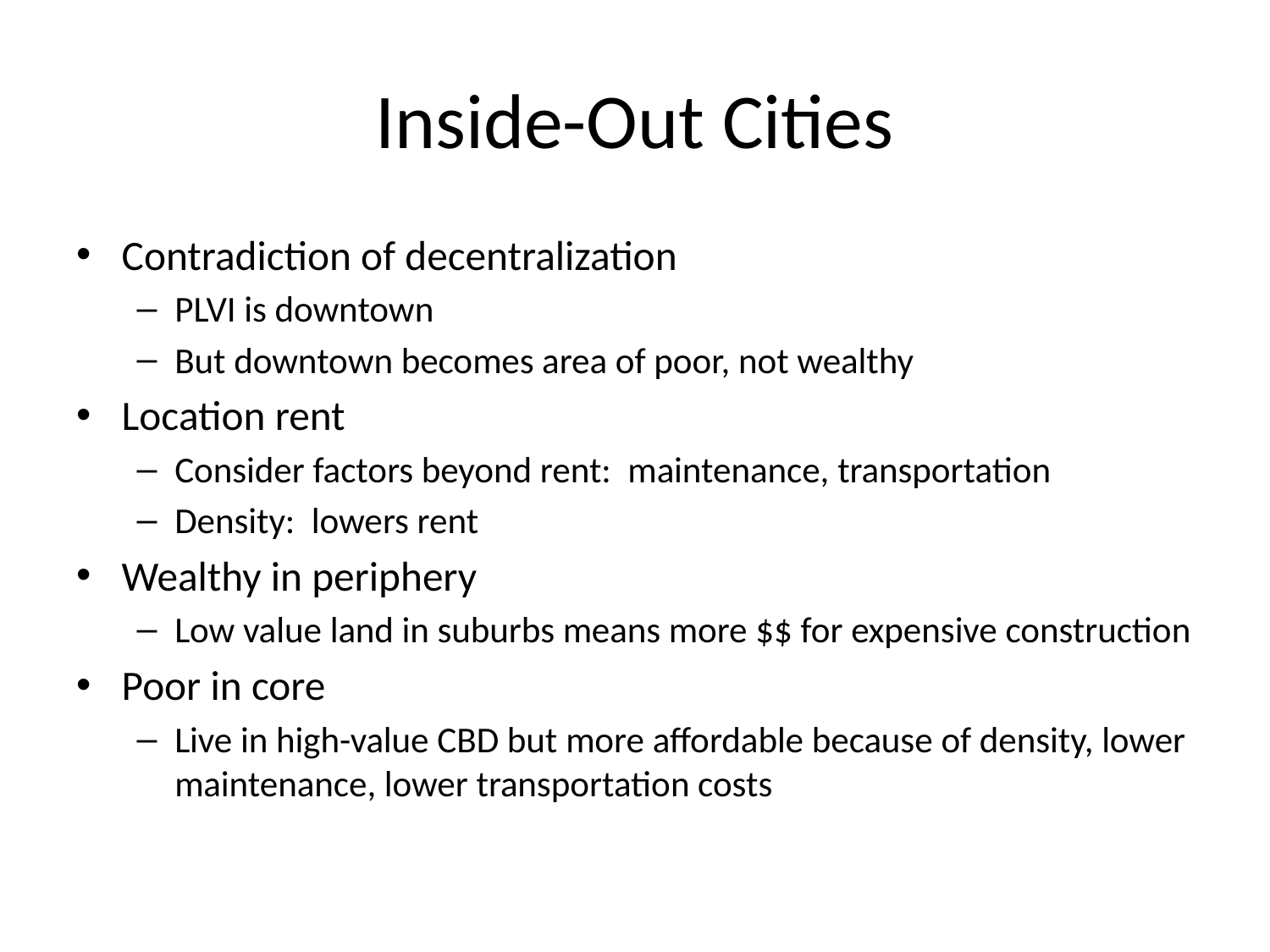

# Inside-Out Cities
Contradiction of decentralization
PLVI is downtown
But downtown becomes area of poor, not wealthy
Location rent
Consider factors beyond rent:  maintenance, transportation
Density:  lowers rent
Wealthy in periphery
Low value land in suburbs means more $$ for expensive construction
Poor in core
Live in high-value CBD but more affordable because of density, lower maintenance, lower transportation costs